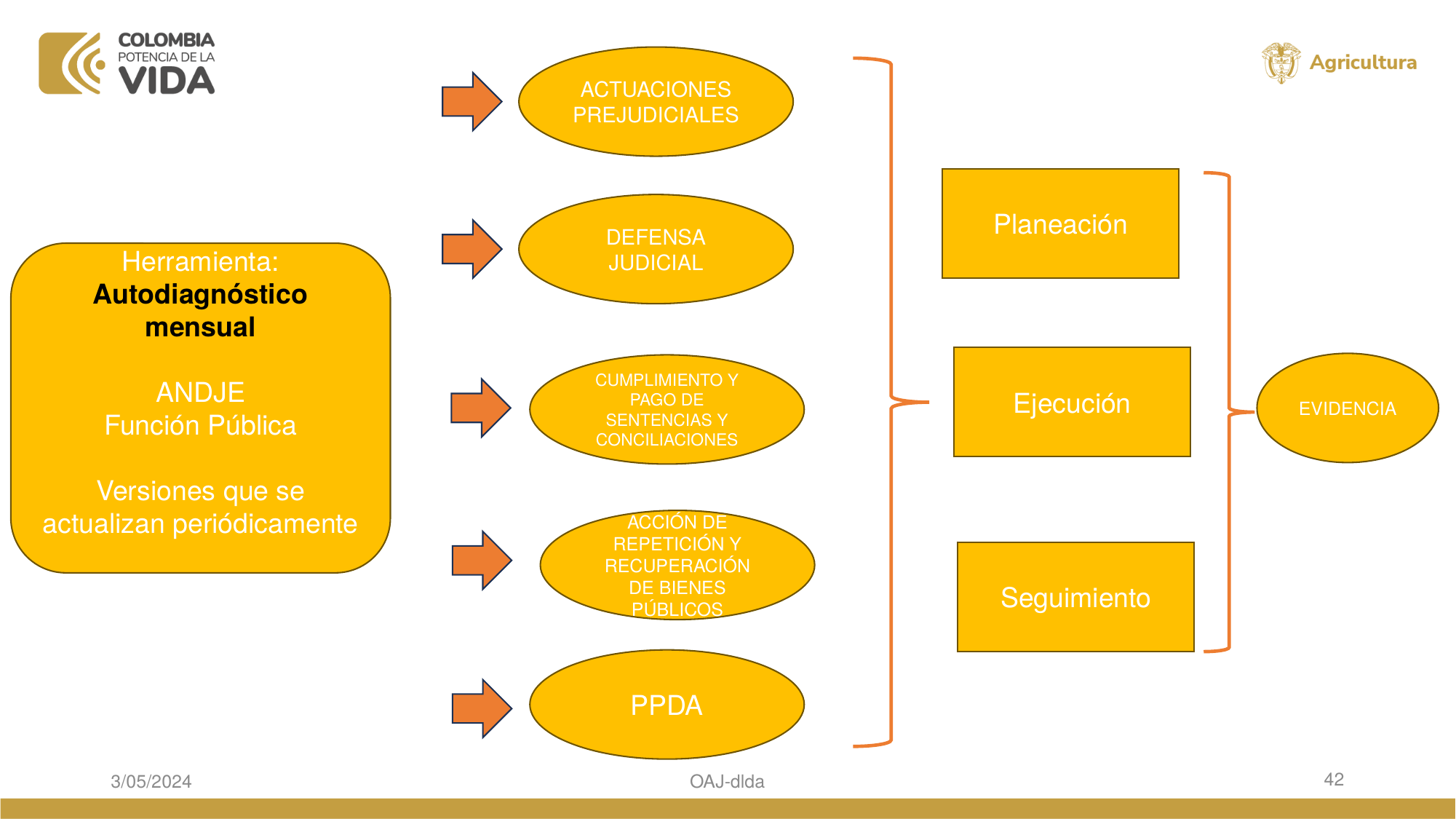

ACTUACIONES PREJUDICIALES

Planeación

DEFENSA JUDICIAL

Herramienta: Autodiagnóstico mensual

ANDJE
Función Pública

Versiones que se actualizan periódicamente

Ejecución
EVIDENCIA
CUMPLIMIENTO Y PAGO DE SENTENCIAS Y CONCILIACIONES

ACCIÓN DE REPETICIÓN Y RECUPERACIÓN DE BIENES PÚBLICOS

Seguimiento
PPDA

3/05/2024
OAJ-dlda
42